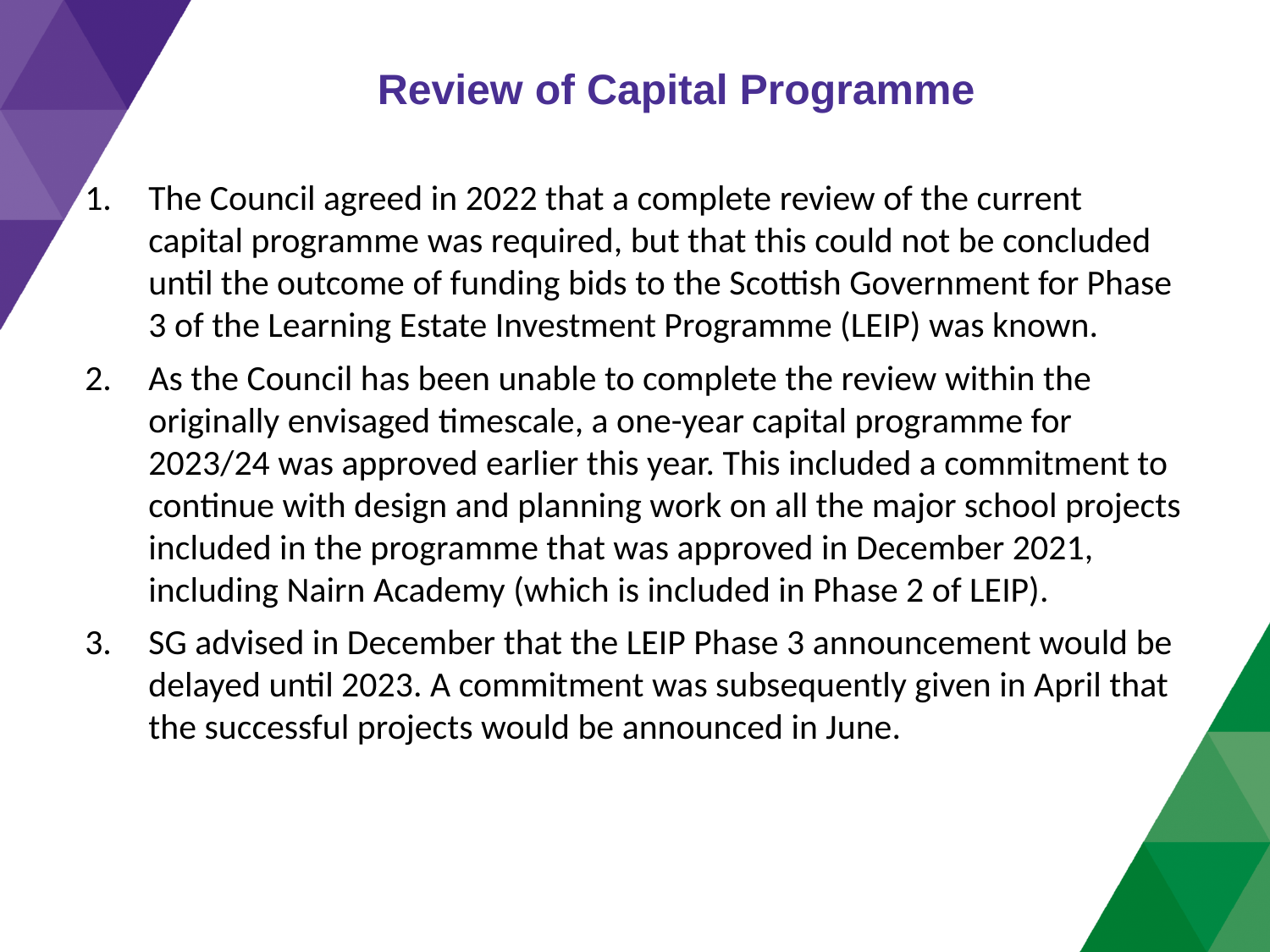

Review of Capital Programme

The Council agreed in 2022 that a complete review of the current capital programme was required, but that this could not be concluded until the outcome of funding bids to the Scottish Government for Phase 3 of the Learning Estate Investment Programme (LEIP) was known.
As the Council has been unable to complete the review within the originally envisaged timescale, a one-year capital programme for 2023/24 was approved earlier this year. This included a commitment to continue with design and planning work on all the major school projects included in the programme that was approved in December 2021, including Nairn Academy (which is included in Phase 2 of LEIP).
SG advised in December that the LEIP Phase 3 announcement would be delayed until 2023. A commitment was subsequently given in April that the successful projects would be announced in June.